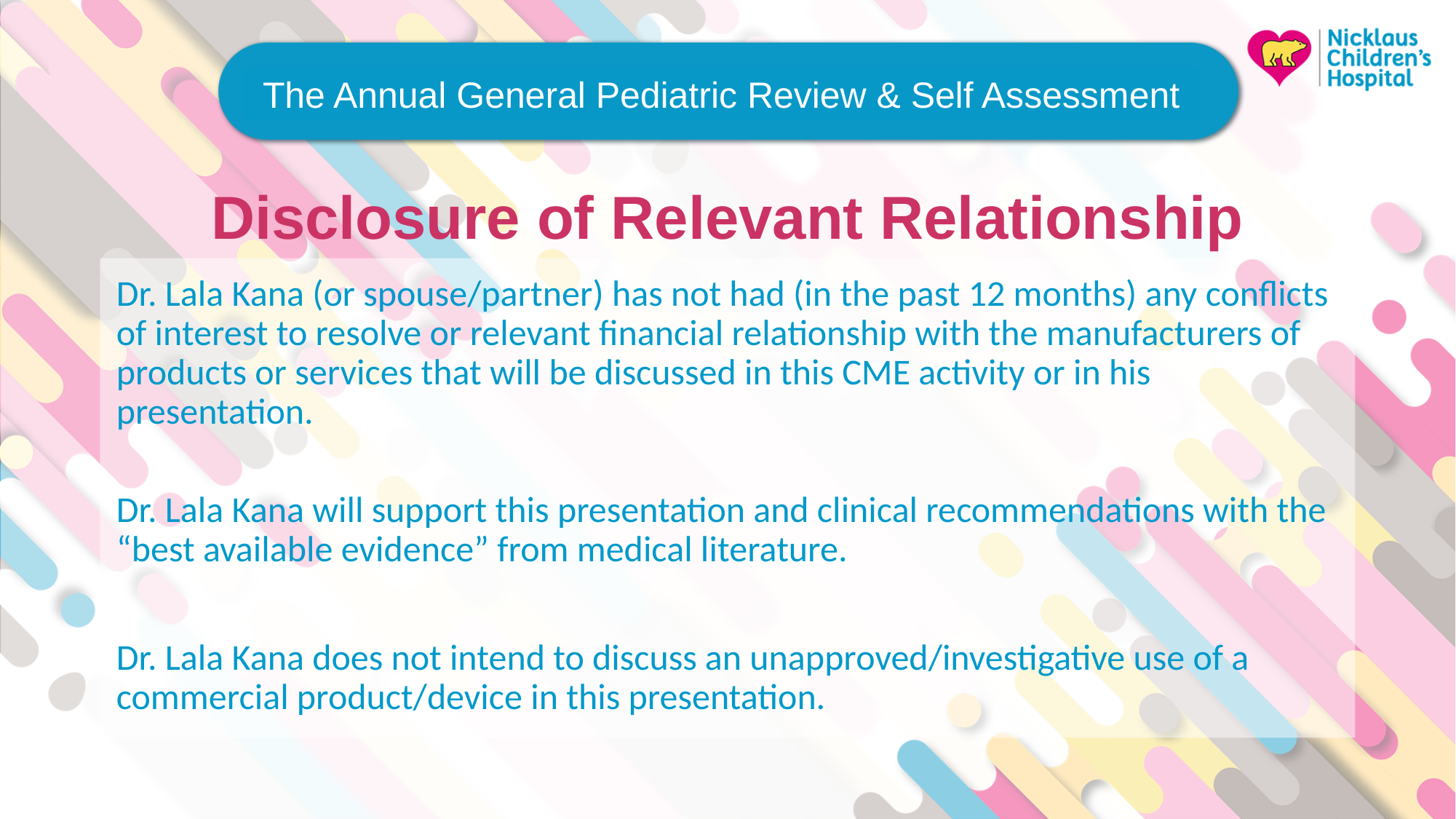

# Disclosure of Relevant Relationship
Dr. Lala Kana (or spouse/partner) has not had (in the past 12 months) any conflicts of interest to resolve or relevant financial relationship with the manufacturers of products or services that will be discussed in this CME activity or in his presentation.
Dr. Lala Kana will support this presentation and clinical recommendations with the “best available evidence” from medical literature.

Dr. Lala Kana does not intend to discuss an unapproved/investigative use of a commercial product/device in this presentation.